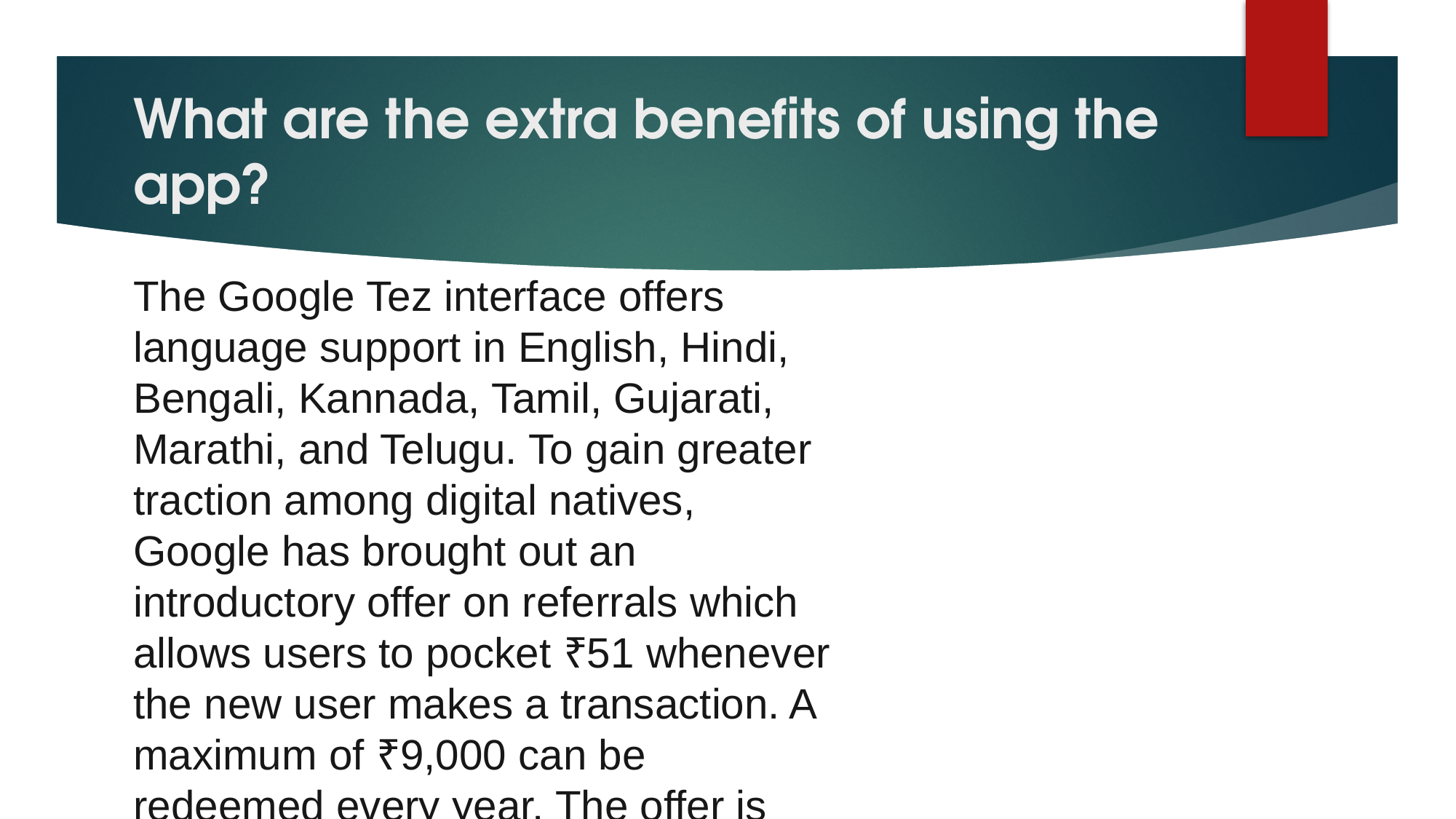

# What are the extra benefits of using the app?
The Google Tez interface offers language support in English, Hindi, Bengali, Kannada, Tamil, Gujarati, Marathi, and Telugu. To gain greater traction among digital natives, Google has brought out an introductory offer on referrals which allows users to pocket ₹51 whenever the new user makes a transaction. A maximum of ₹9,000 can be redeemed every year. The offer is valid till April 1, 2018.